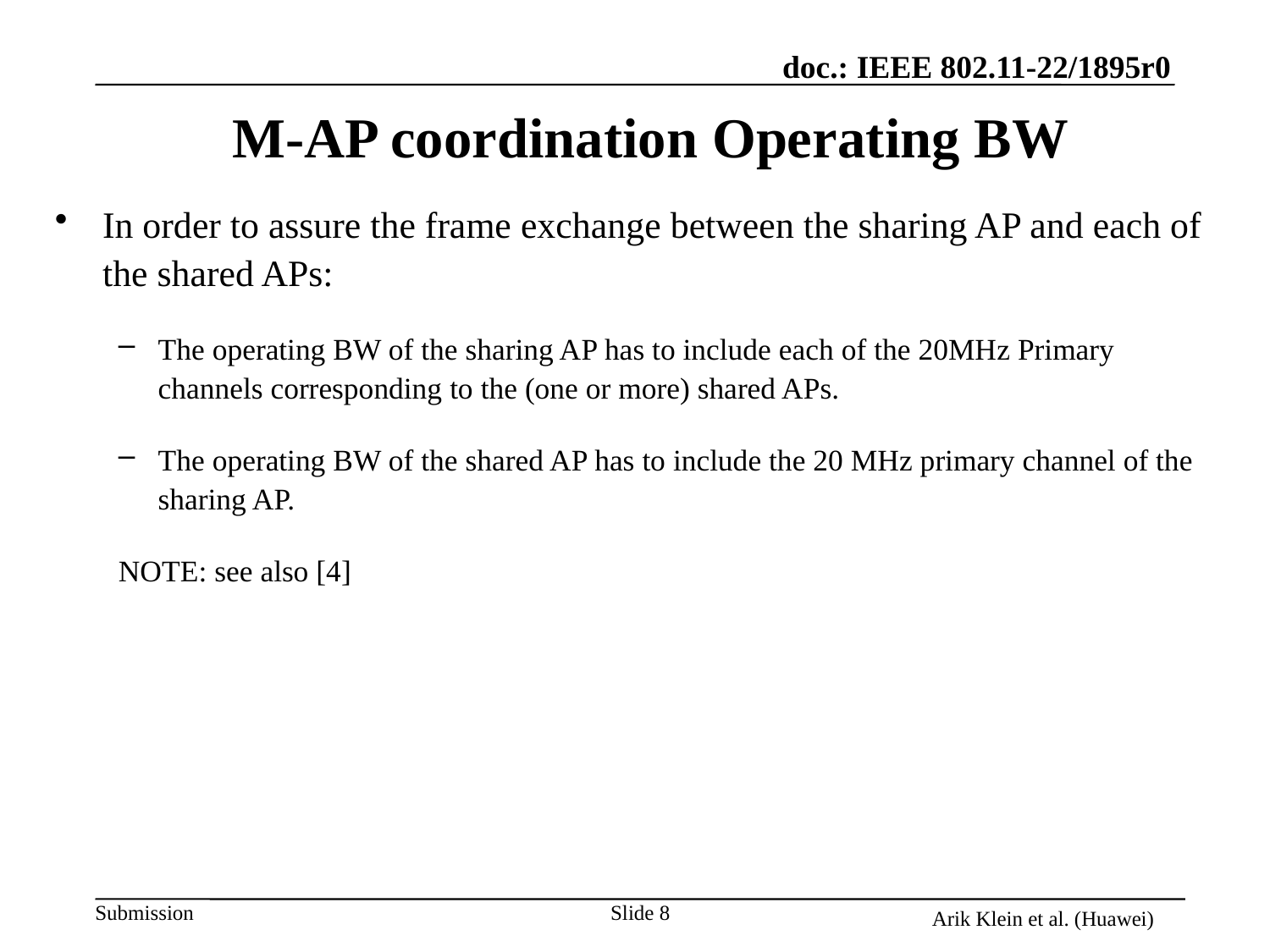

# M-AP coordination Operating BW
In order to assure the frame exchange between the sharing AP and each of the shared APs:
The operating BW of the sharing AP has to include each of the 20MHz Primary channels corresponding to the (one or more) shared APs.
The operating BW of the shared AP has to include the 20 MHz primary channel of the sharing AP.
NOTE: see also [4]

Arik Klein et al. (Huawei)
Slide 8